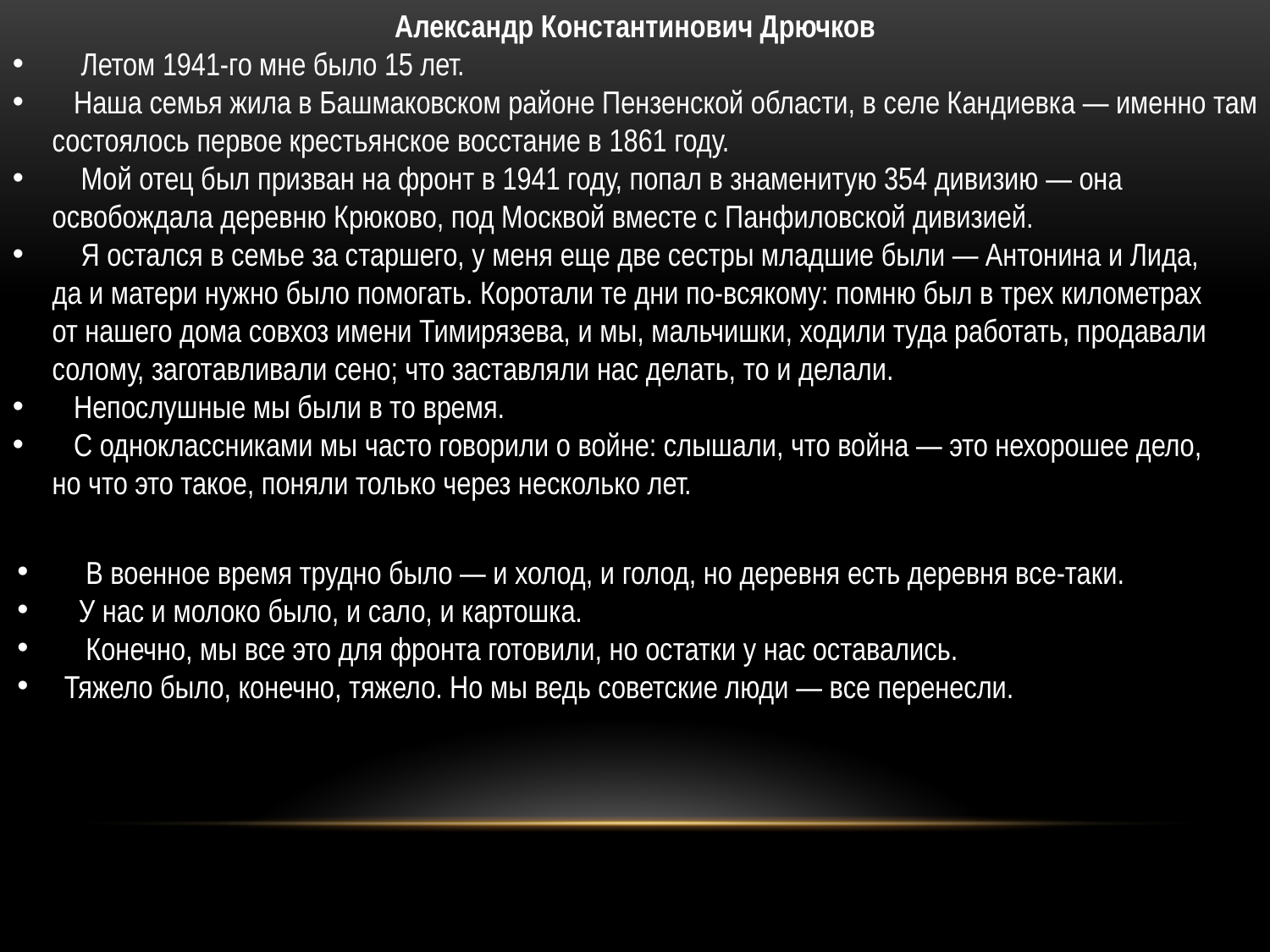

Александр Константинович Дрючков
    Летом 1941-го мне было 15 лет.
   Наша семья жила в Башмаковском районе Пензенской области, в селе Кандиевка — именно там состоялось первое крестьянское восстание в 1861 году.
    Мой отец был призван на фронт в 1941 году, попал в знаменитую 354 дивизию — она освобождала деревню Крюково, под Москвой вместе с Панфиловской дивизией.
    Я остался в семье за старшего, у меня еще две сестры младшие были — Антонина и Лида, да и матери нужно было помогать. Коротали те дни по-всякому: помню был в трех километрах от нашего дома совхоз имени Тимирязева, и мы, мальчишки, ходили туда работать, продавали солому, заготавливали сено; что заставляли нас делать, то и делали.
   Непослушные мы были в то время.
   С одноклассниками мы часто говорили о войне: слышали, что война — это нехорошее дело, но что это такое, поняли только через несколько лет.
    В военное время трудно было — и холод, и голод, но деревня есть деревня все-таки.
   У нас и молоко было, и сало, и картошка.
    Конечно, мы все это для фронта готовили, но остатки у нас оставались.
 Тяжело было, конечно, тяжело. Но мы ведь советские люди — все перенесли.